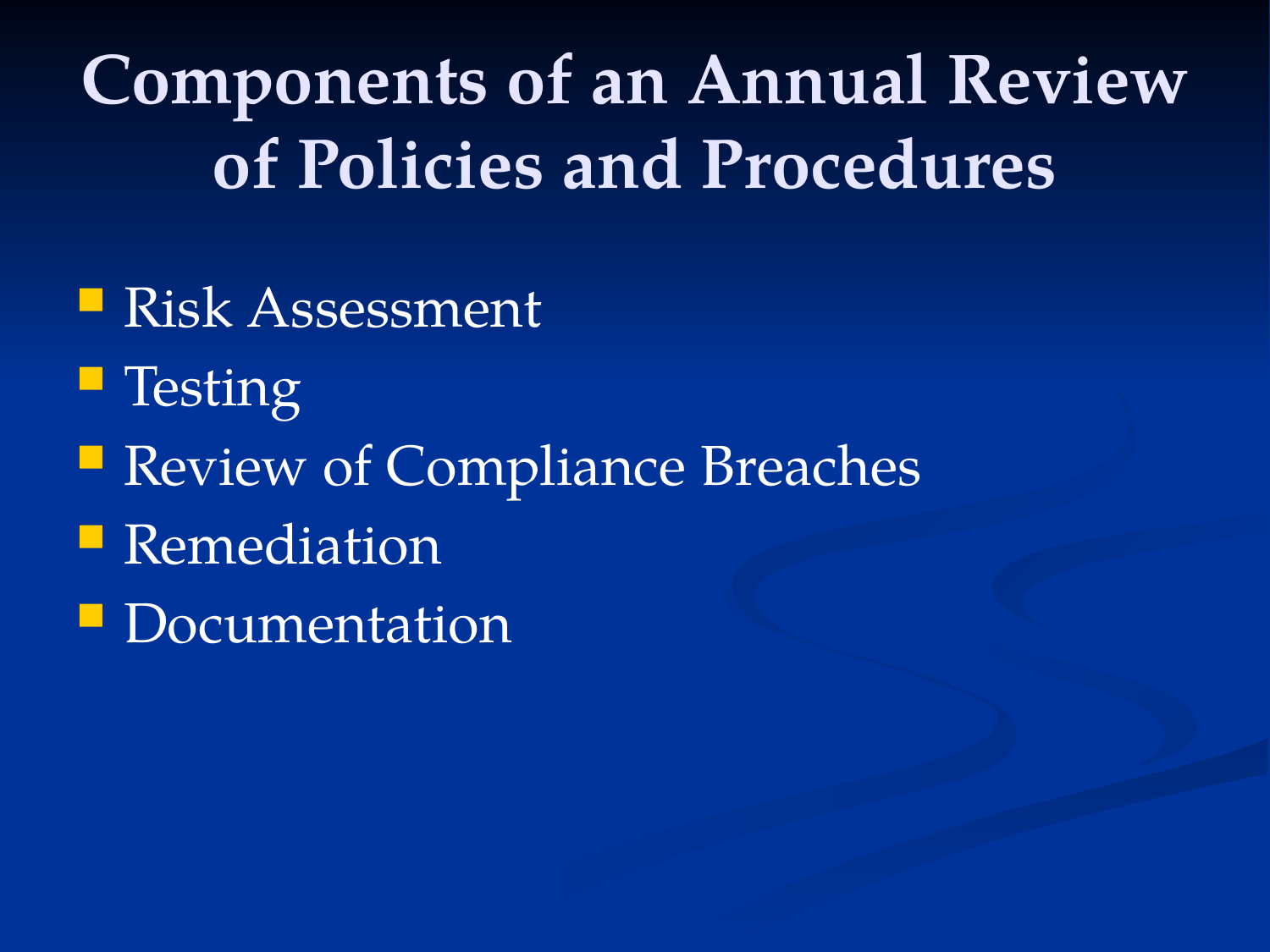

# Components of an Annual Review of Policies and Procedures
Risk Assessment
Testing
Review of Compliance Breaches
Remediation
Documentation